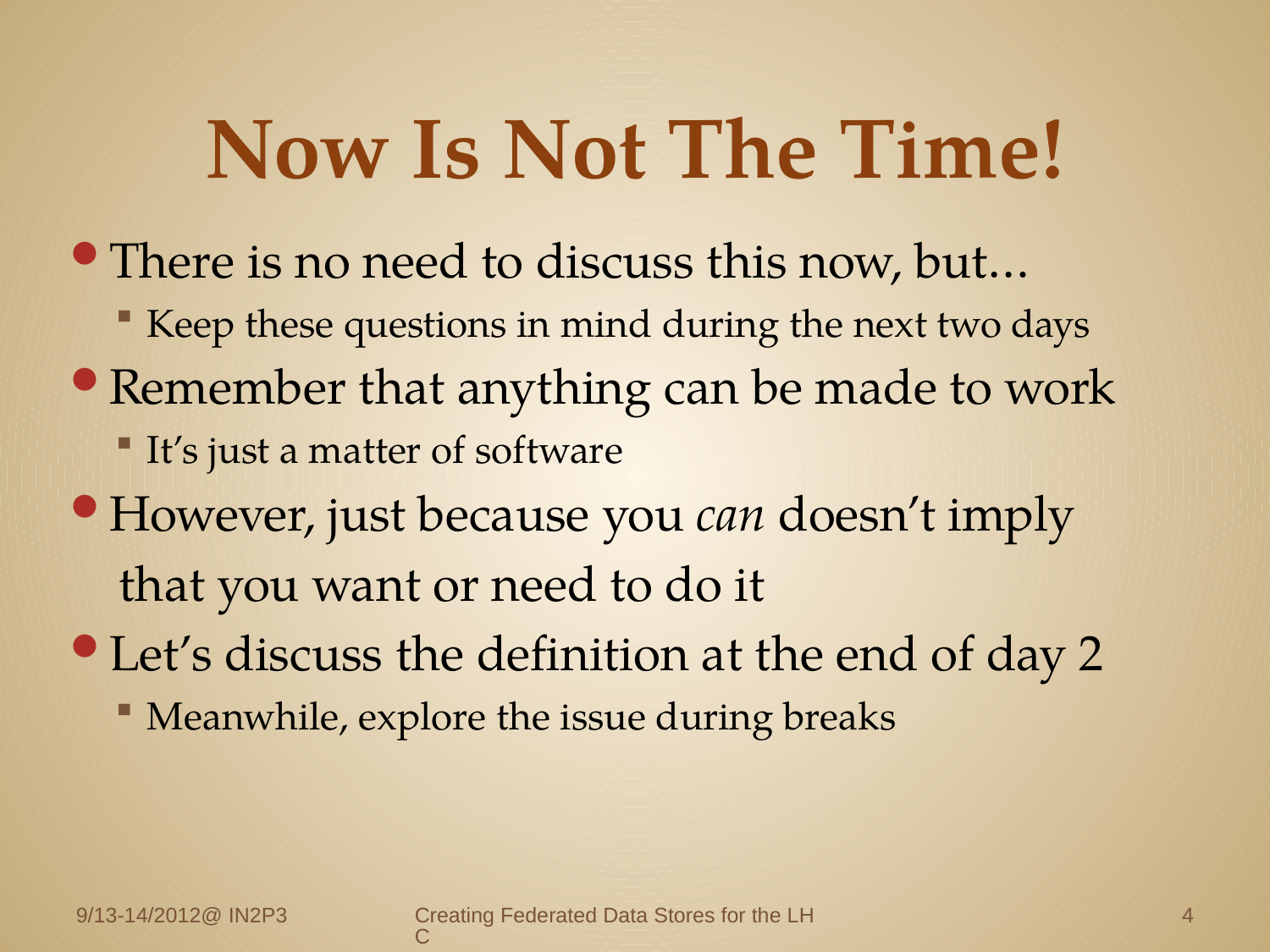

# Now Is Not The Time!
There is no need to discuss this now, but…
Keep these questions in mind during the next two days
Remember that anything can be made to work
It’s just a matter of software
However, just because you can doesn’t imply
    that you want or need to do it
Let’s discuss the definition at the end of day 2
Meanwhile, explore the issue during breaks

9/13-14/2012@ IN2P3
Creating Federated Data Stores for the LHC
4